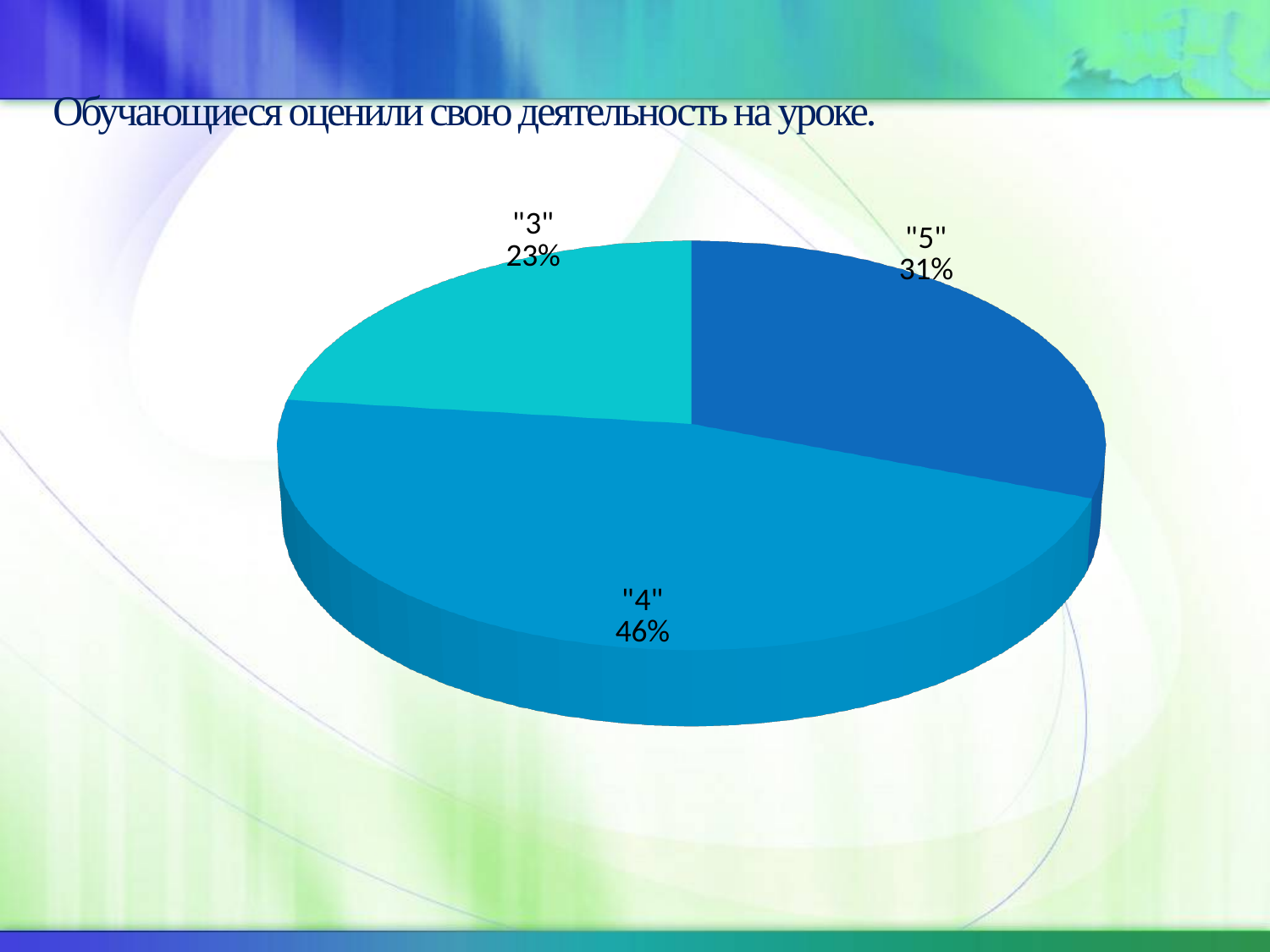

# Обучающиеся оценили свою деятельность на уроке.

[unsupported chart]